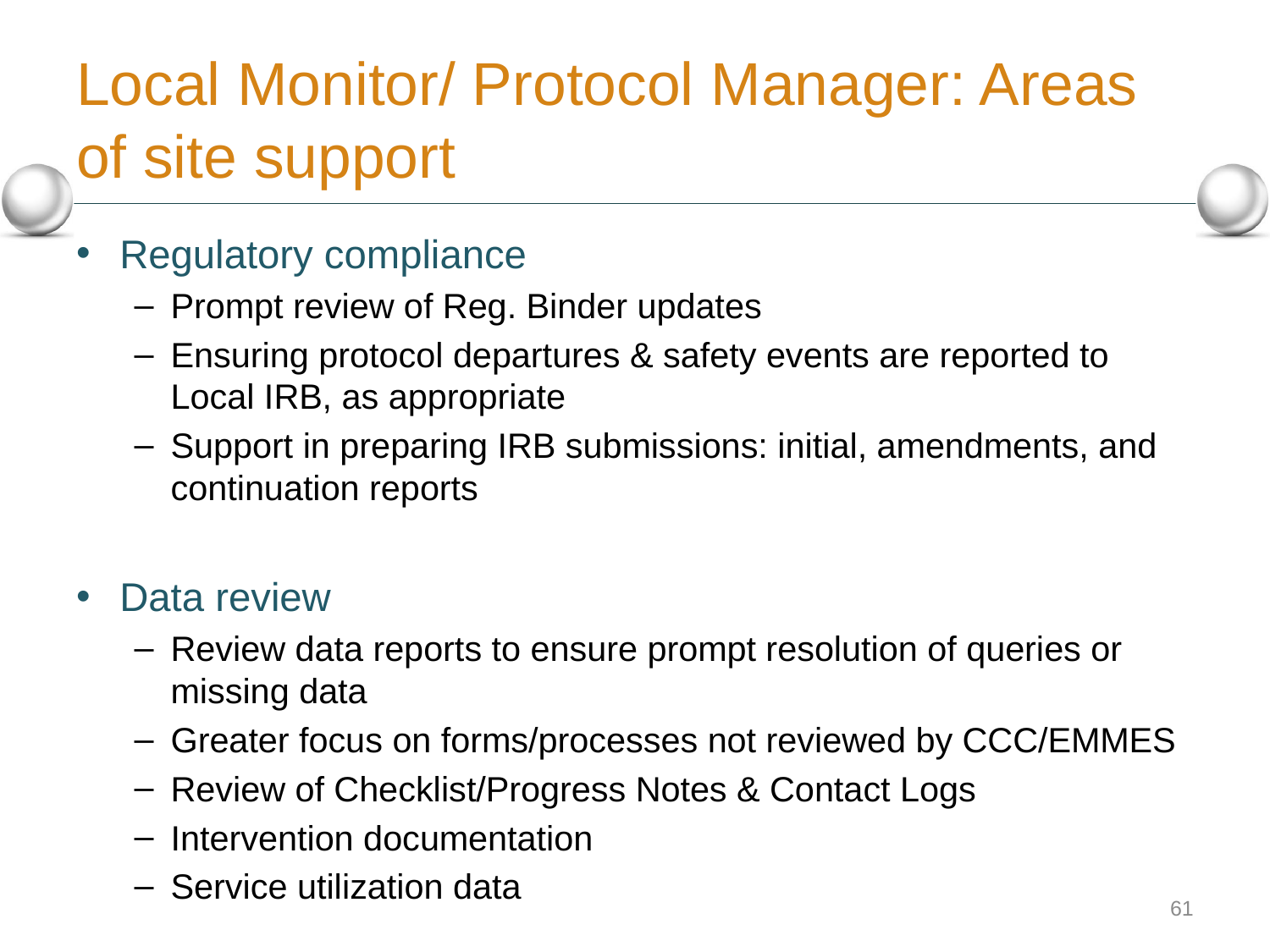

# Local Monitor/ Protocol Manager: Areas of site support
Regulatory compliance
Prompt review of Reg. Binder updates
Ensuring protocol departures & safety events are reported to Local IRB, as appropriate
Support in preparing IRB submissions: initial, amendments, and continuation reports

Data review
Review data reports to ensure prompt resolution of queries or missing data
Greater focus on forms/processes not reviewed by CCC/EMMES
Review of Checklist/Progress Notes & Contact Logs
Intervention documentation
Service utilization data
61